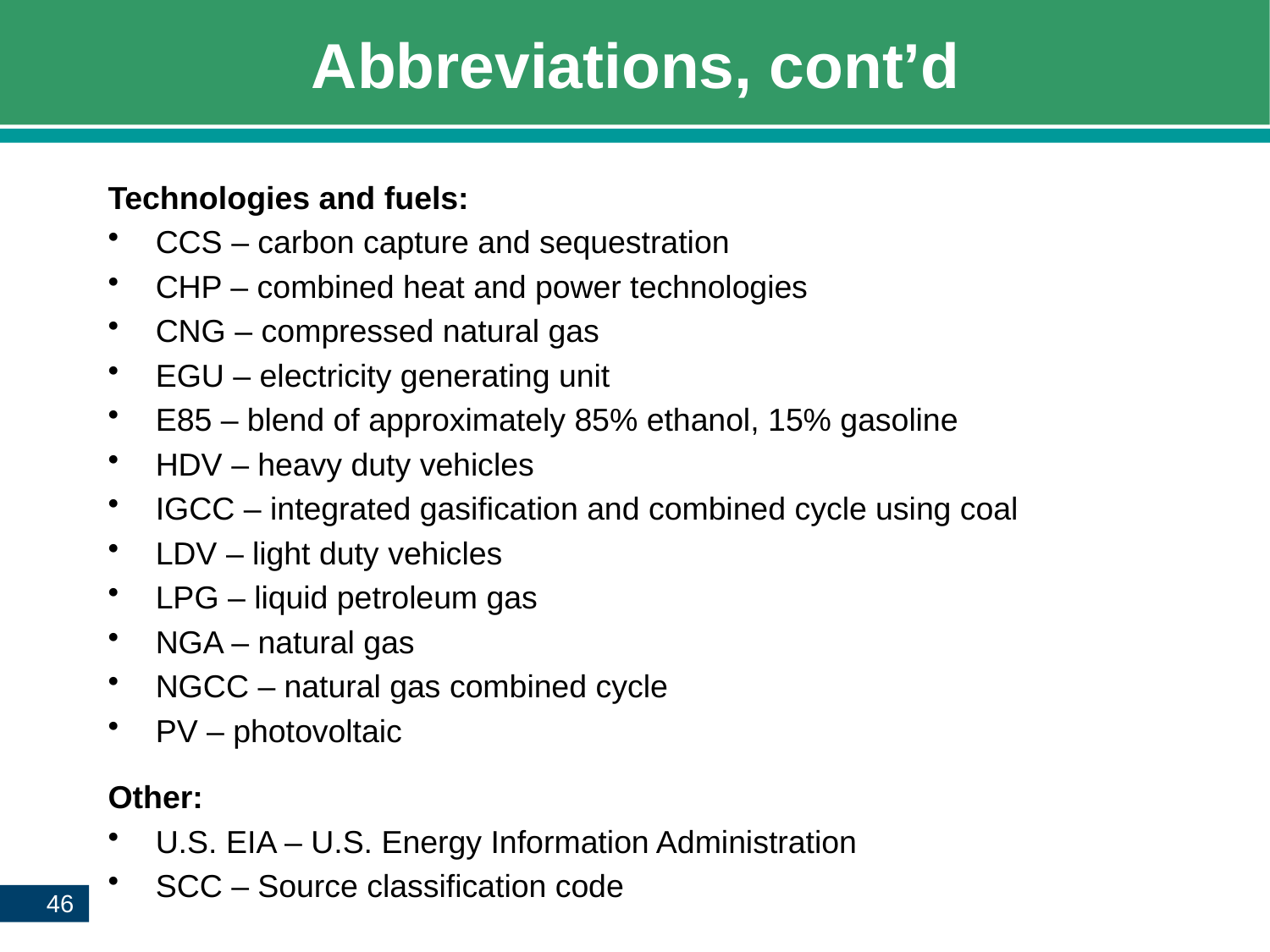

# Abbreviations, cont’d
Technologies and fuels:
CCS – carbon capture and sequestration
CHP – combined heat and power technologies
CNG – compressed natural gas
EGU – electricity generating unit
E85 – blend of approximately 85% ethanol, 15% gasoline
HDV – heavy duty vehicles
IGCC – integrated gasification and combined cycle using coal
LDV – light duty vehicles
LPG – liquid petroleum gas
NGA – natural gas
NGCC – natural gas combined cycle
PV – photovoltaic

Other:
U.S. EIA – U.S. Energy Information Administration
SCC – Source classification code